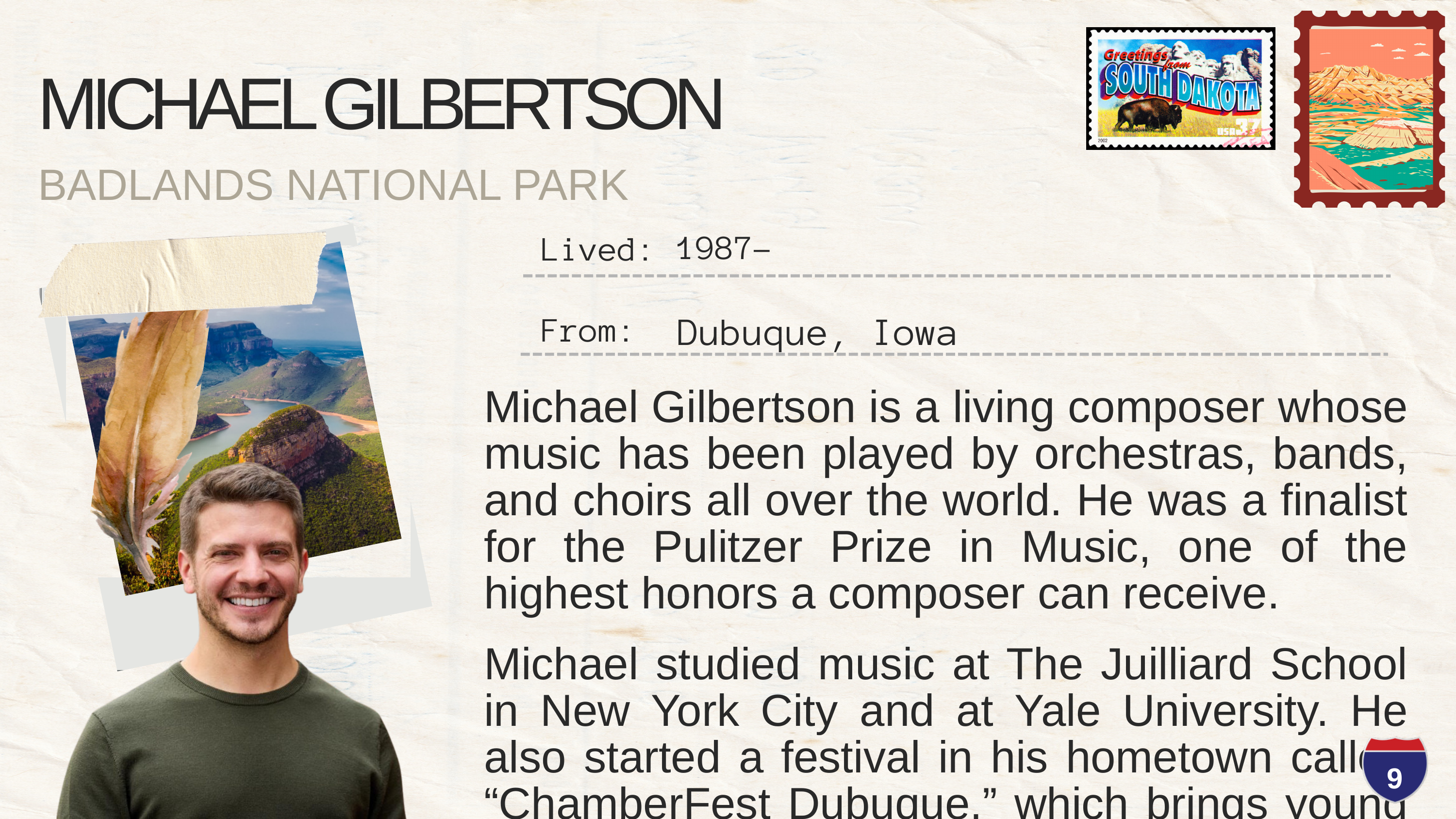

MICHAEL GILBERTSON
BADLANDS NATIONAL PARK
1987-
Lived:

Dubuque, Iowa
From:

Michael Gilbertson is a living composer whose music has been played by orchestras, bands, and choirs all over the world. He was a finalist for the Pulitzer Prize in Music, one of the highest honors a composer can receive.

Michael studied music at The Juilliard School in New York City and at Yale University. He also started a festival in his hometown called “ChamberFest Dubuque,” which brings young musicians to perform and teach students.

9